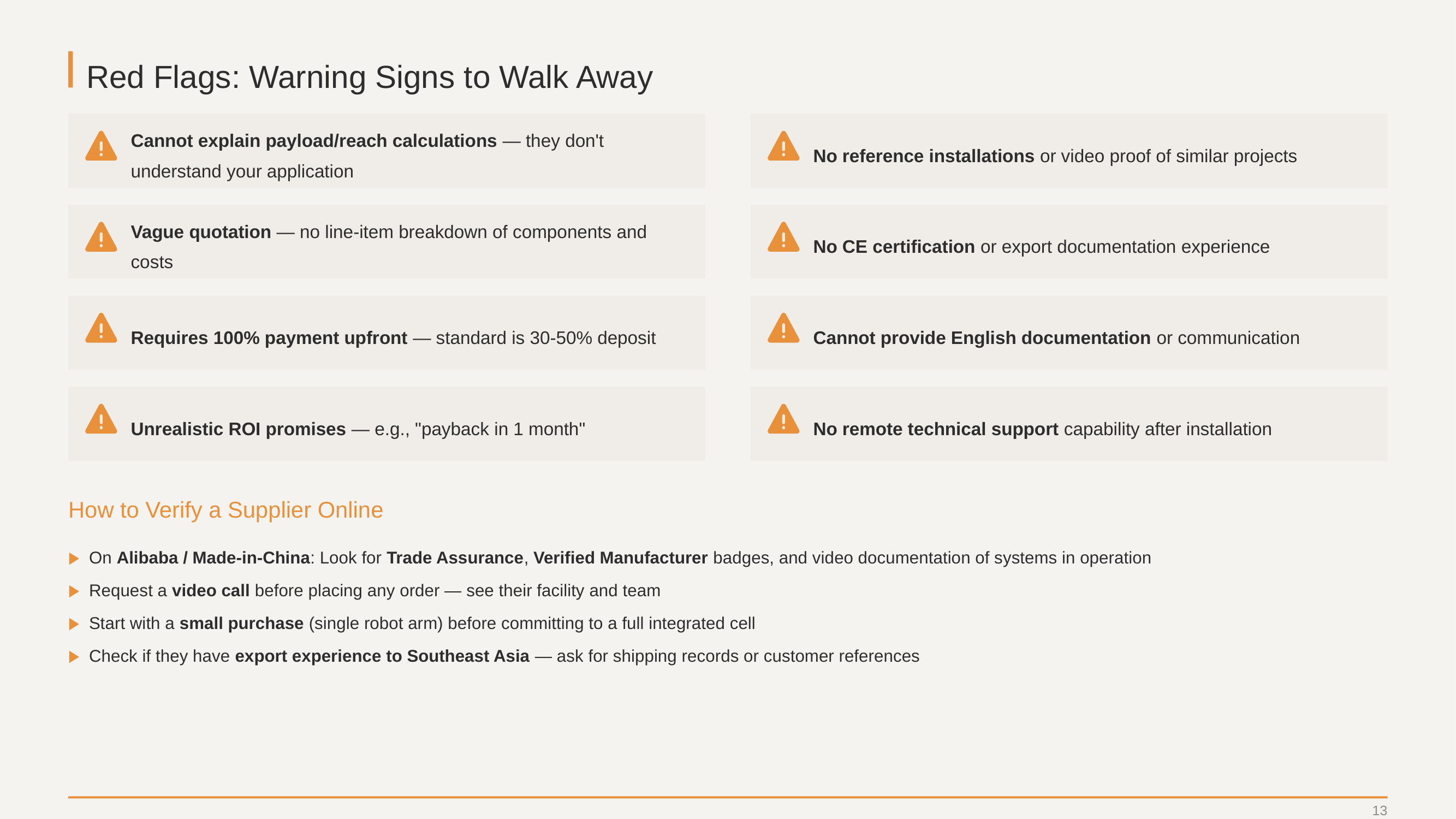

Red Flags: Warning Signs to Walk Away

Cannot explain payload/reach calculations — they don't understand your application
No reference installations or video proof of similar projects

Vague quotation — no line-item breakdown of components and costs
No CE certification or export documentation experience

Requires 100% payment upfront — standard is 30-50% deposit
Cannot provide English documentation or communication

Unrealistic ROI promises — e.g., "payback in 1 month"
No remote technical support capability after installation

How to Verify a Supplier Online
▶  On Alibaba / Made-in-China: Look for Trade Assurance, Verified Manufacturer badges, and video documentation of systems in operation
▶  Request a video call before placing any order — see their facility and team
▶  Start with a small purchase (single robot arm) before committing to a full integrated cell
▶  Check if they have export experience to Southeast Asia — ask for shipping records or customer references

13